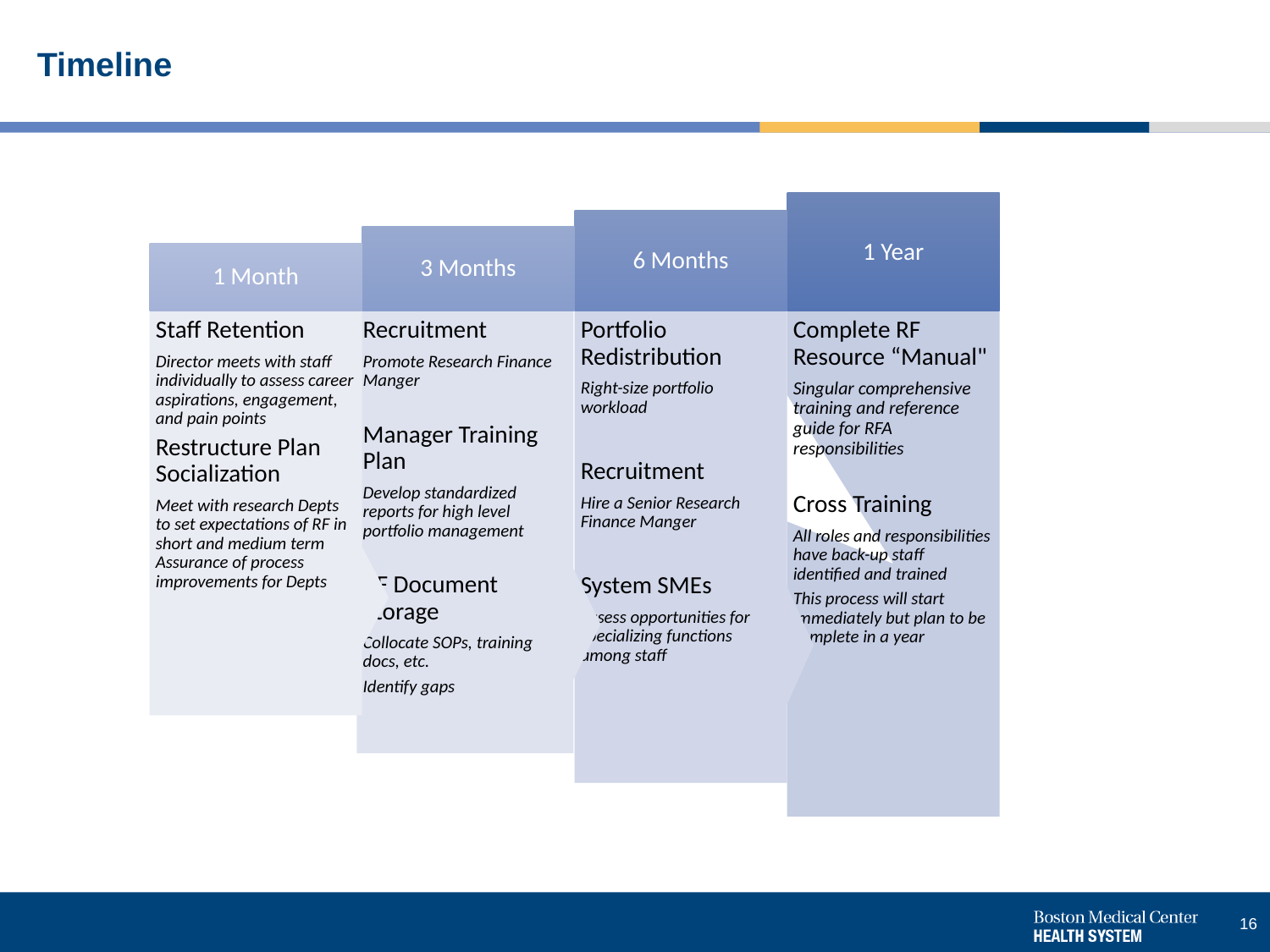

# Timeline
Complete RF Resource “Manual"
Singular comprehensive training and reference guide for RFA responsibilities

Cross Training
All roles and responsibilities have back-up staff identified and trained
This process will start immediately but plan to be complete in a year
1 Year
Portfolio Redistribution
Right-size portfolio workload

Recruitment
Hire a Senior Research Finance Manger

System SMEs
Assess opportunities for specializing functions among staff
6 Months
Recruitment
Promote Research Finance Manger

Manager Training Plan
Develop standardized reports for high level portfolio management

RF Document Storage
Collocate SOPs, training docs, etc.
Identify gaps
3 Months
Staff Retention
Director meets with staff individually to assess career aspirations, engagement, and pain points
Restructure Plan Socialization
Meet with research Depts to set expectations of RF in short and medium term Assurance of process improvements for Depts

1 Month